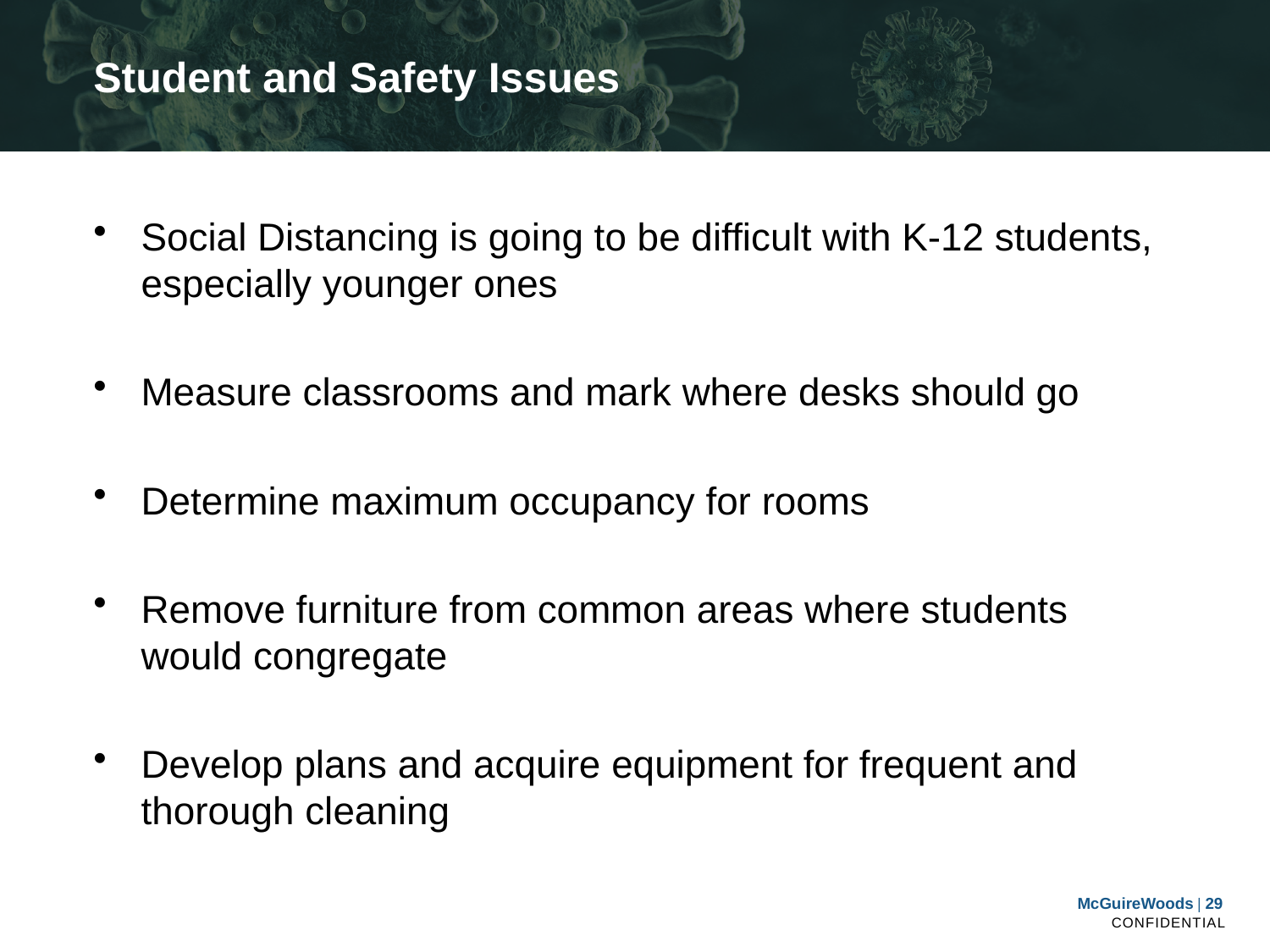

# Student and Safety Issues
Social Distancing is going to be difficult with K-12 students, especially younger ones

Measure classrooms and mark where desks should go

Determine maximum occupancy for rooms

Remove furniture from common areas where students would congregate

Develop plans and acquire equipment for frequent and thorough cleaning